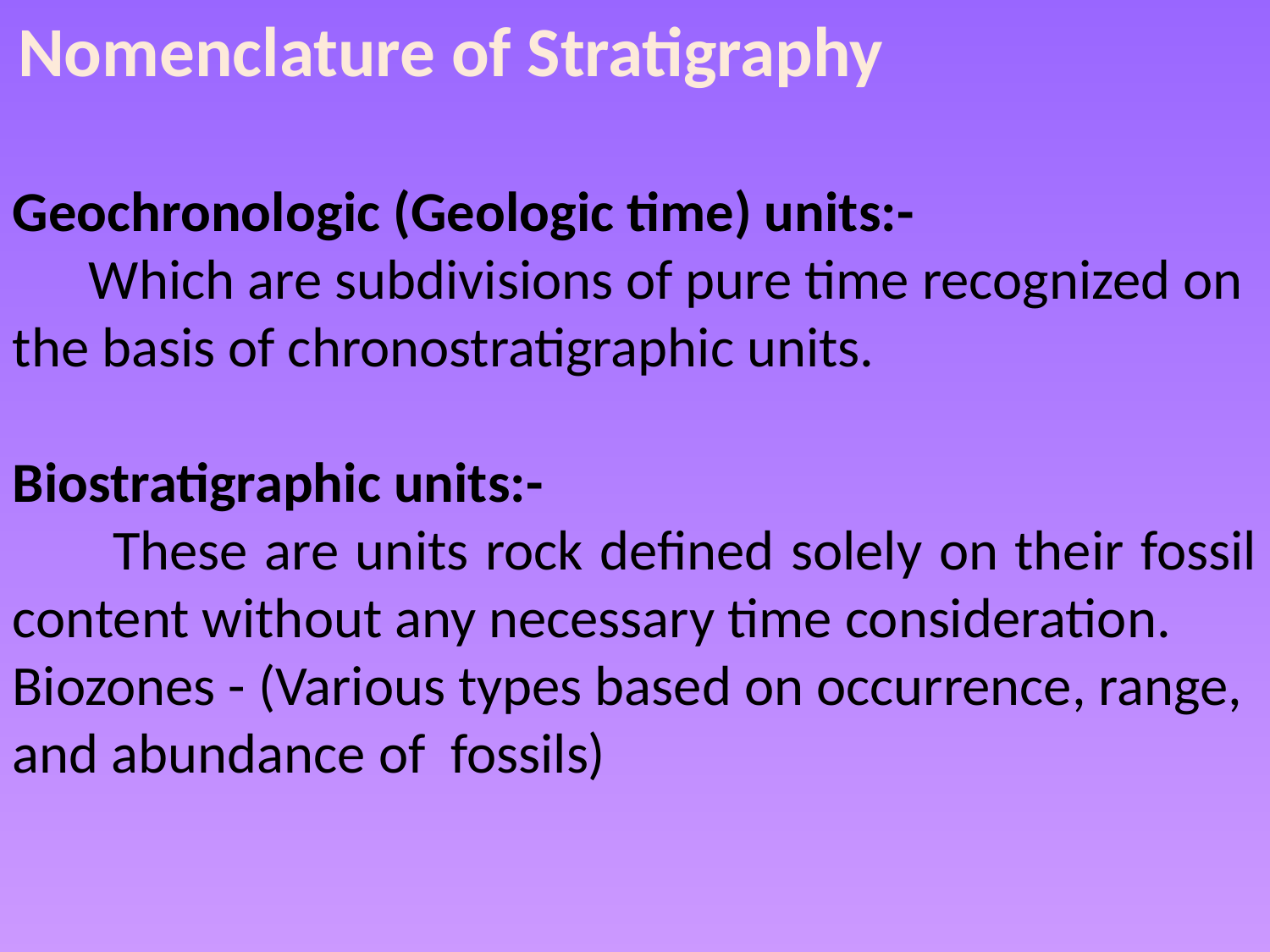

Nomenclature of Stratigraphy
Geochronologic (Geologic time) units:-
      Which are subdivisions of pure time recognized on the basis of chronostratigraphic units.

Biostratigraphic units:-
      These are units rock defined solely on their fossil content without any necessary time consideration.
Biozones - (Various types based on occurrence, range, and abundance of  fossils)